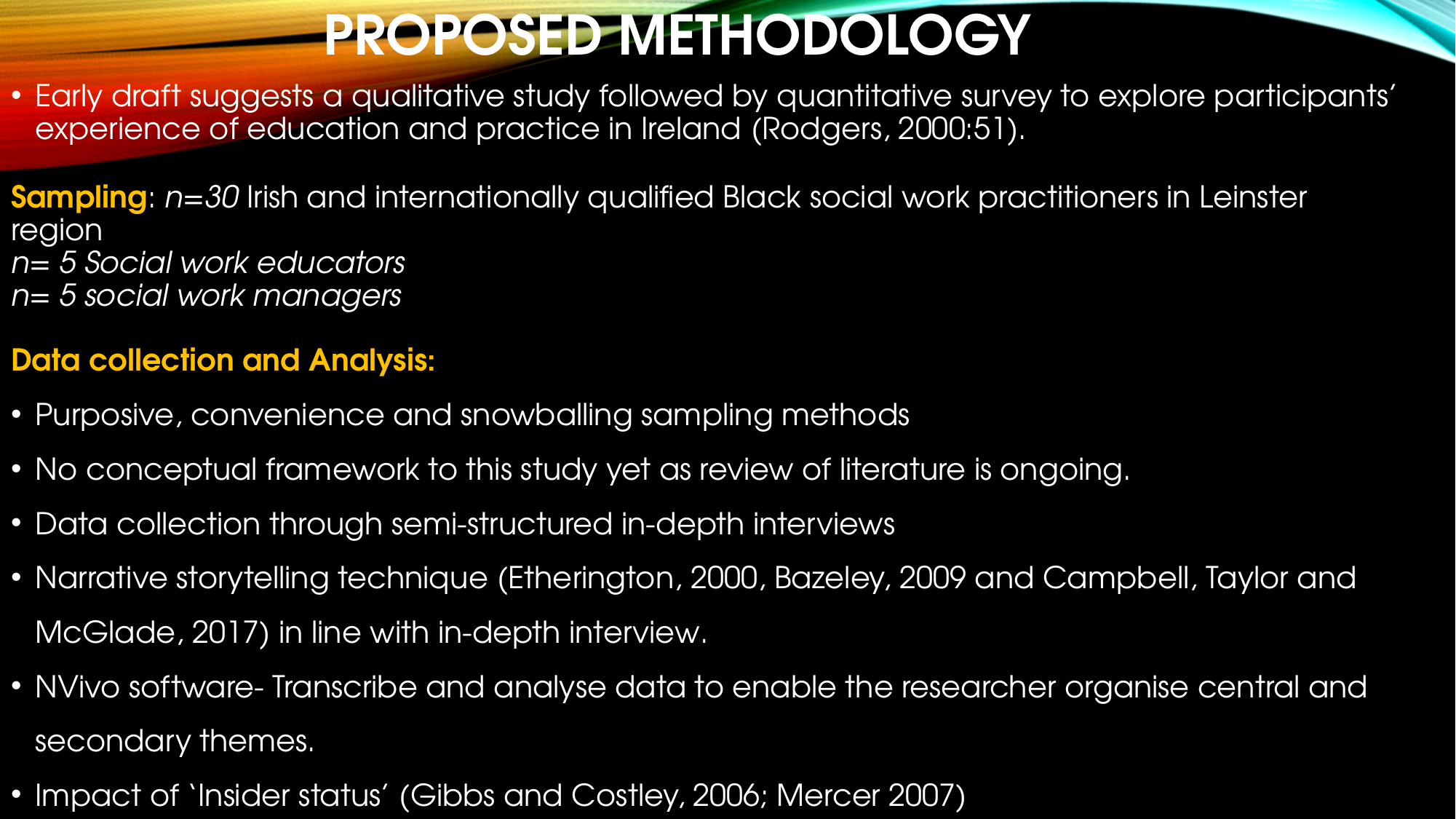

Proposed Methodology
Early draft suggests a qualitative study followed by quantitative survey to explore participants’ experience of education and practice in Ireland (Rodgers, 2000:51).
Sampling: n=30 Irish and internationally qualified Black social work practitioners in Leinster
region
n= 5 Social work educators
n= 5 social work managers

Data collection and Analysis:
Purposive, convenience and snowballing sampling methods
No conceptual framework to this study yet as review of literature is ongoing.
Data collection through semi-structured in-depth interviews
Narrative storytelling technique (Etherington, 2000, Bazeley, 2009 and Campbell, Taylor and McGlade, 2017) in line with in-depth interview.
NVivo software- Transcribe and analyse data to enable the researcher organise central and secondary themes.
Impact of ‘Insider status’ (Gibbs and Costley, 2006; Mercer 2007)